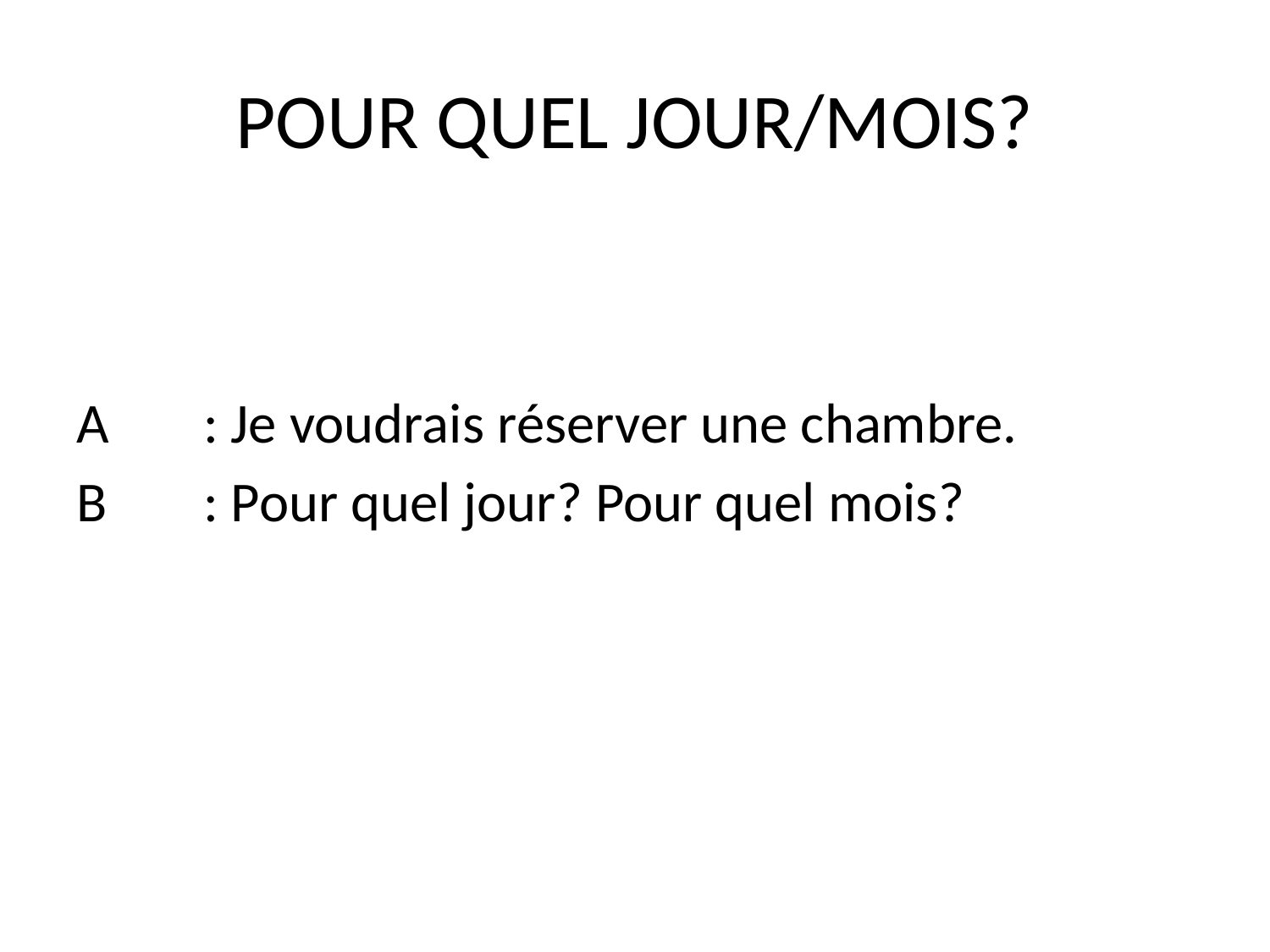

# POUR QUEL JOUR/MOIS?

A	: Je voudrais réserver une chambre.
B	: Pour quel jour? Pour quel mois?